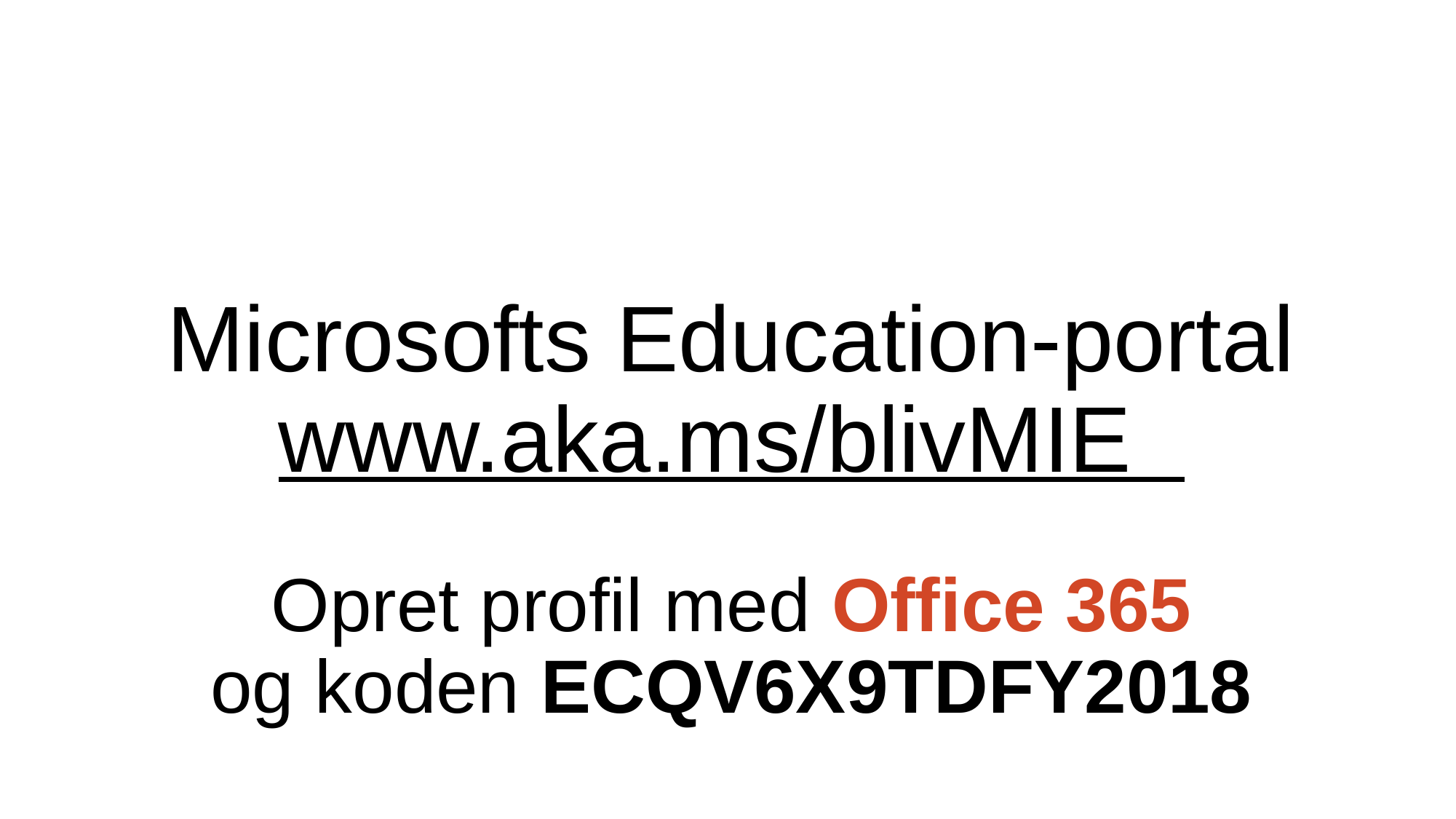

# Microsofts Education-portal www.aka.ms/blivMIE Opret profil med Office 365 og koden ECQV6X9TDFY2018